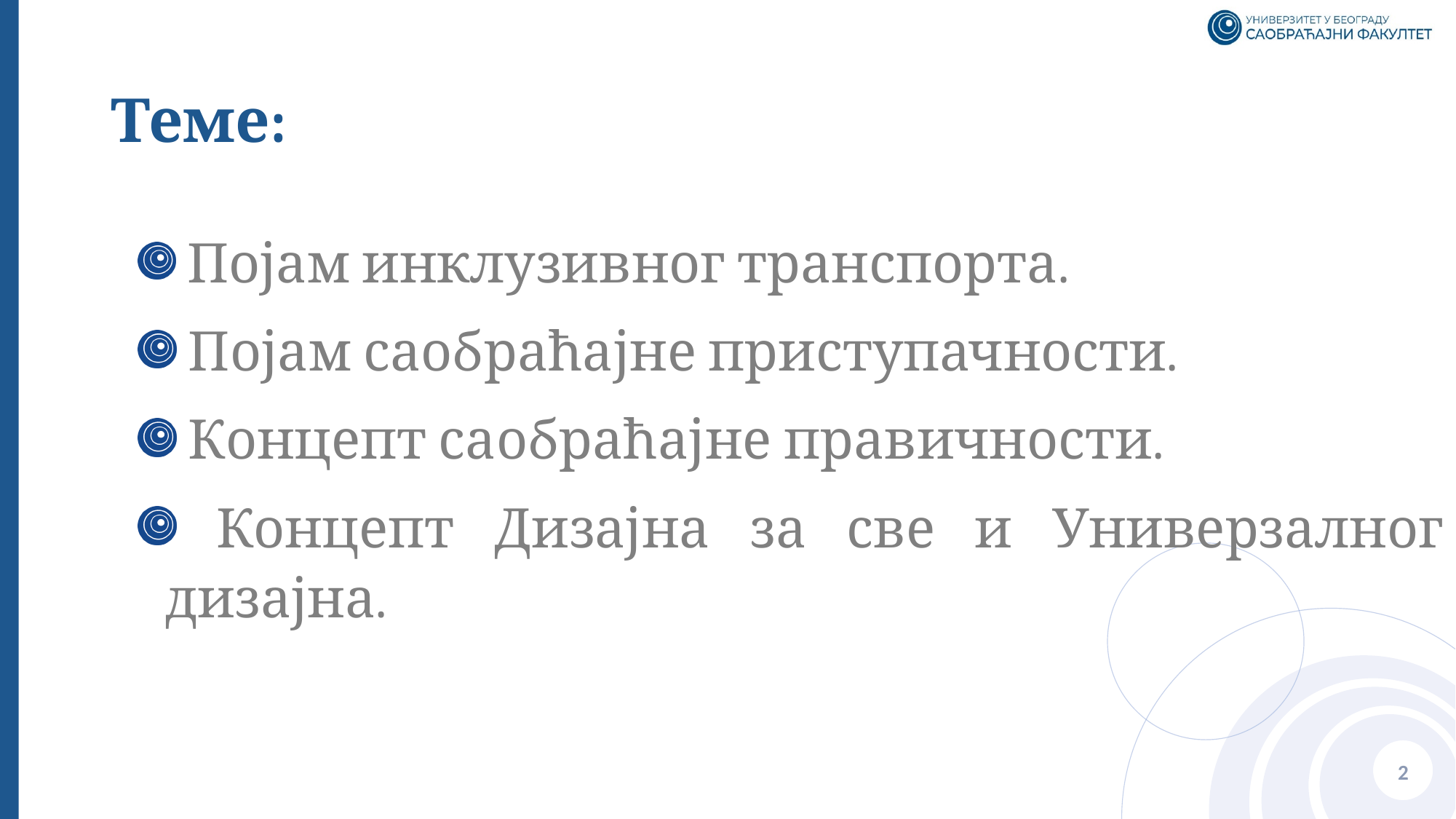

# Теме:
 Појам инклузивног транспорта.
 Појам саобраћајне приступачности.
 Концепт саобраћајне правичности.
 Концепт Дизајна за све и Универзалног дизајна.

2